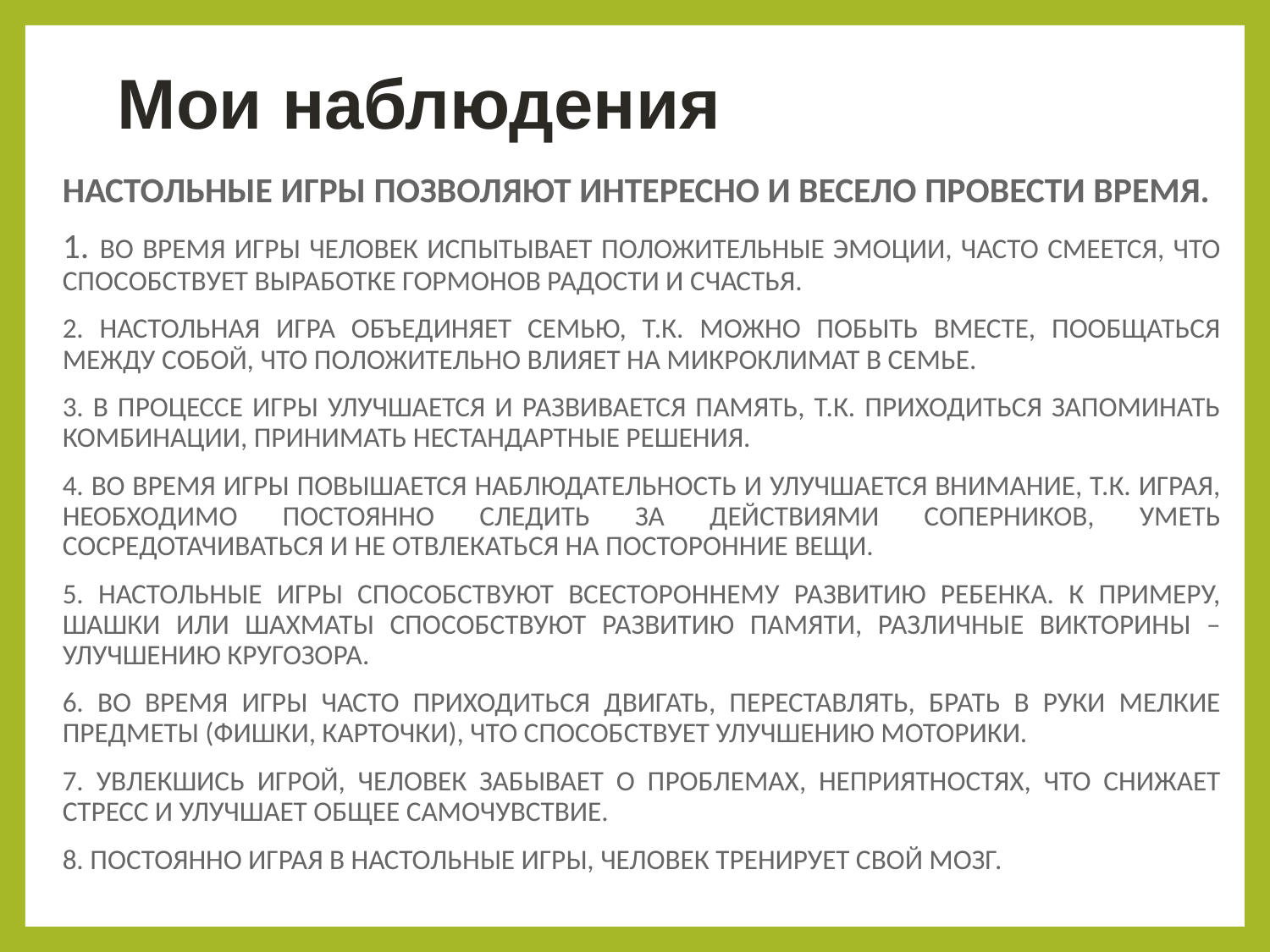

# Мои наблюдения
Настольные игры позволяют интересно и весело провести время.
1. Во время игры человек испытывает положительные эмоции, часто смеется, что способствует выработке гормонов радости и счастья.
2. Настольная игра объединяет семью, т.к. можно побыть вместе, пообщаться между собой, что положительно влияет на микроклимат в семье.
3. В процессе игры Улучшается и развивается память, т.к. приходиться запоминать комбинации, принимать нестандартные решения.
4. Во время игры Повышается наблюдательность и улучшается внимание, т.к. играя, необходимо постоянно следить за действиями соперников, уметь сосредотачиваться и не отвлекаться на посторонние вещи.
5. Настольные игры способствуют всестороннему развитию ребенка. К примеру, шашки или шахматы способствуют развитию памяти, различные викторины – улучшению кругозора.
6. Во время игры часто приходиться двигать, переставлять, брать в руки мелкие предметы (фишки, карточки), что способствует улучшению моторики.
7. Увлекшись игрой, человек забывает о проблемах, неприятностях, что снижает стресс и улучшает общее самочувствие.
8. постоянно играя в настольные игры, человек тренирует свой мозг.